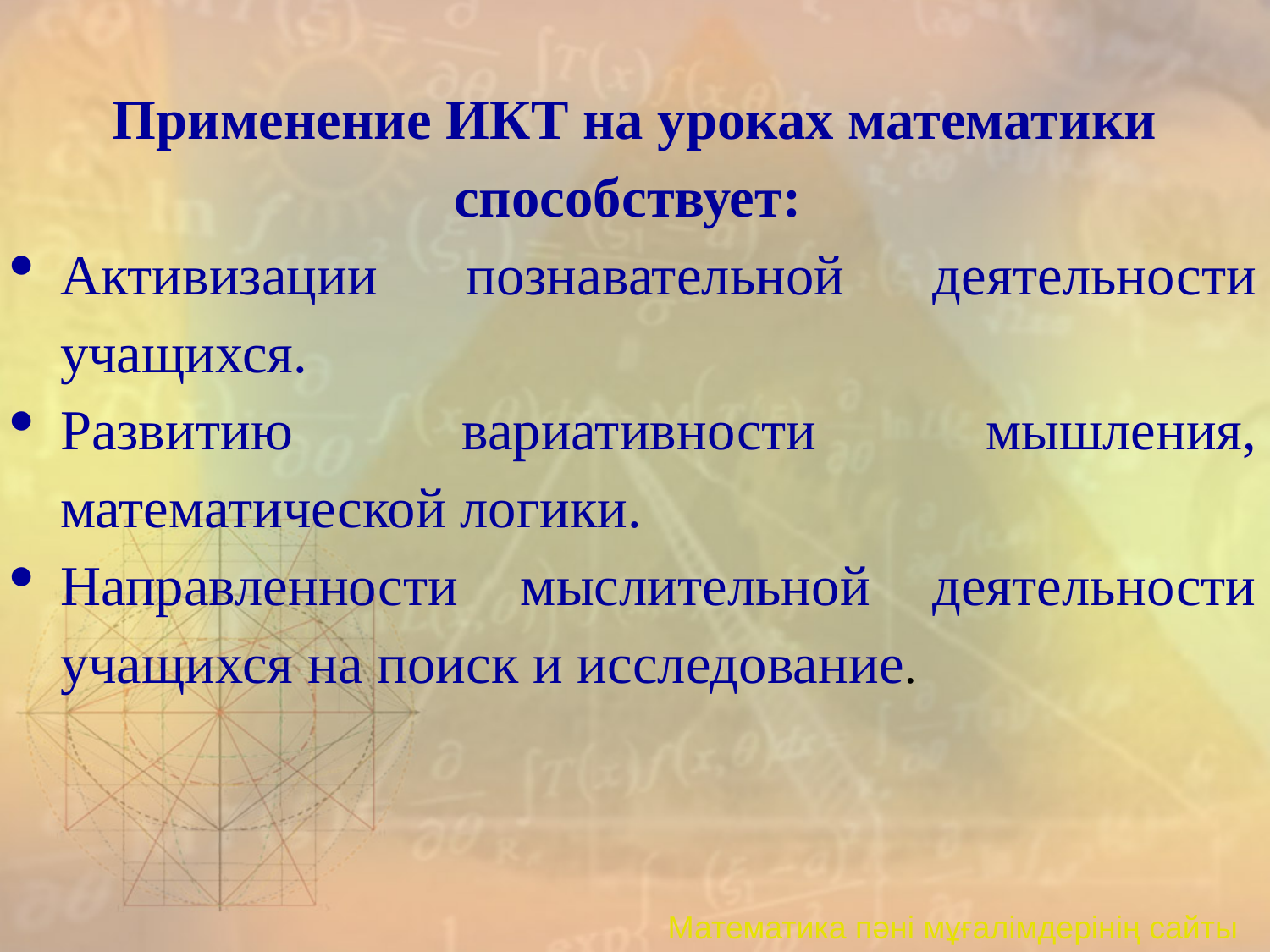

Применение ИКТ на уроках математики способствует:
Активизации познавательной деятельности учащихся.
Развитию вариативности мышления, математической логики.
Направленности мыслительной деятельности учащихся на поиск и исследование.